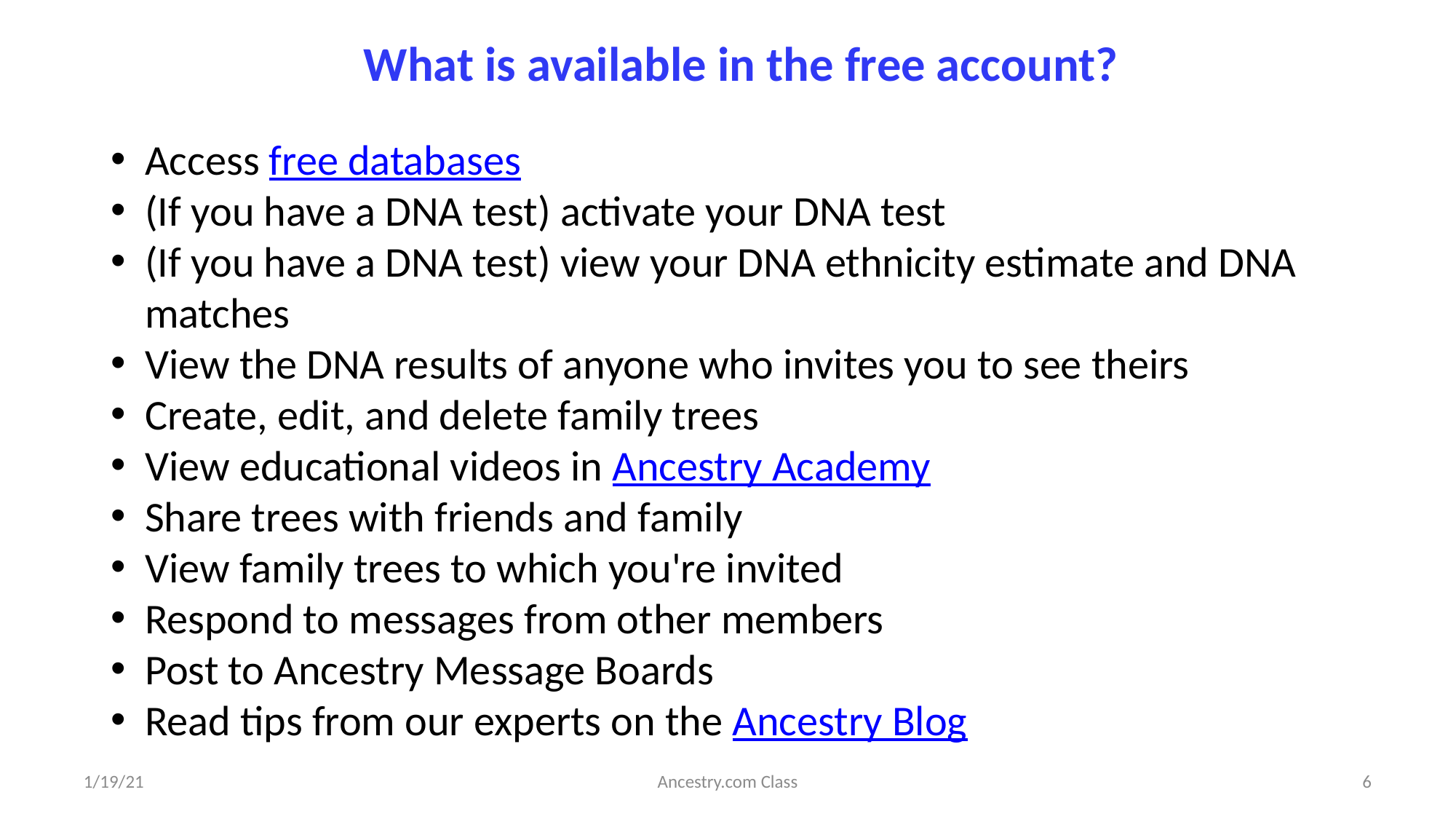

What is available in the free account?
Access free databases
(If you have a DNA test) activate your DNA test
(If you have a DNA test) view your DNA ethnicity estimate and DNA matches
View the DNA results of anyone who invites you to see theirs
Create, edit, and delete family trees
View educational videos in Ancestry Academy
Share trees with friends and family
View family trees to which you're invited
Respond to messages from other members
Post to Ancestry Message Boards
Read tips from our experts on the Ancestry Blog
1/19/21
Ancestry.com Class
6